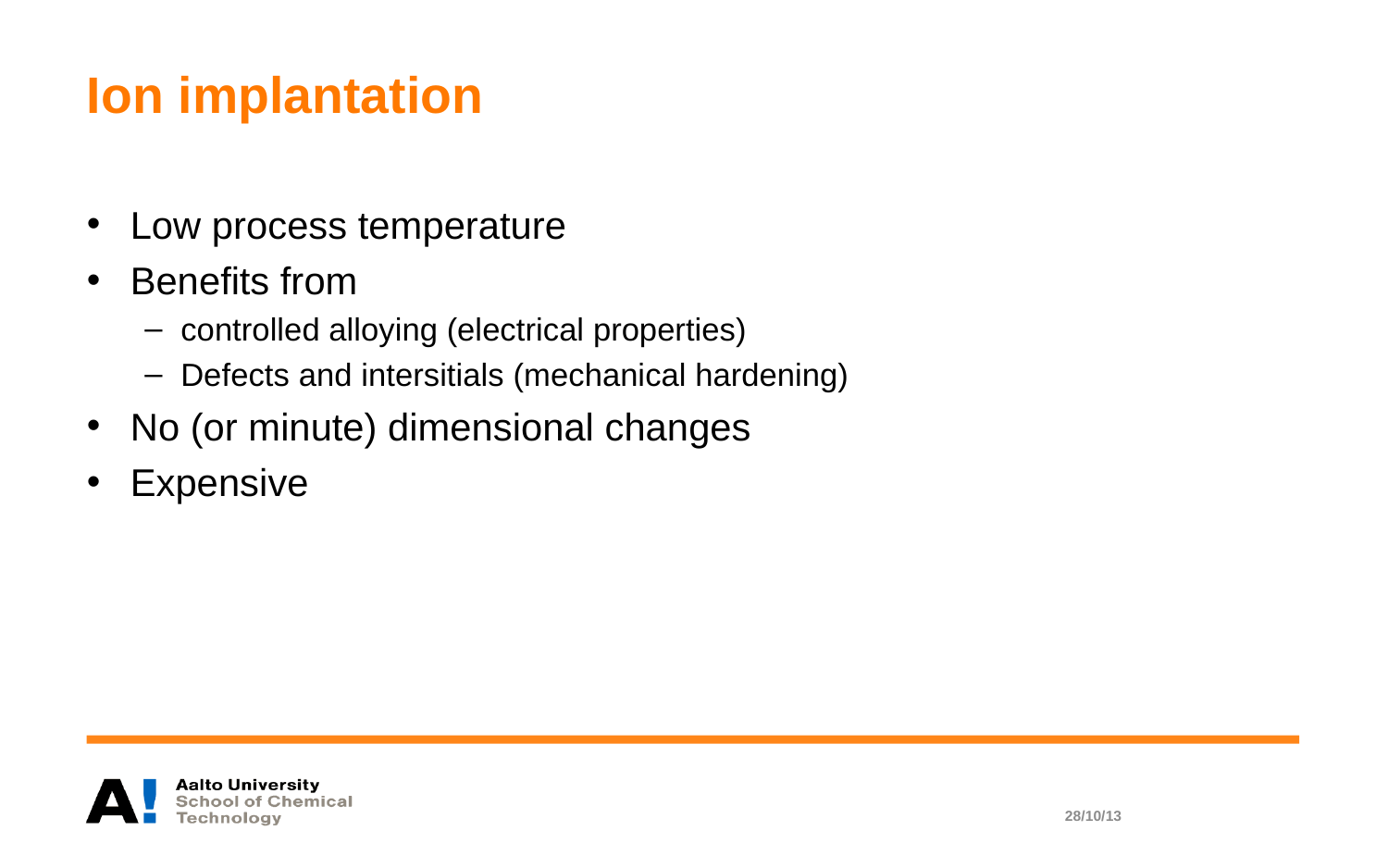

# Ion implantation
Low process temperature
Benefits from
controlled alloying (electrical properties)
Defects and intersitials (mechanical hardening)
No (or minute) dimensional changes
Expensive